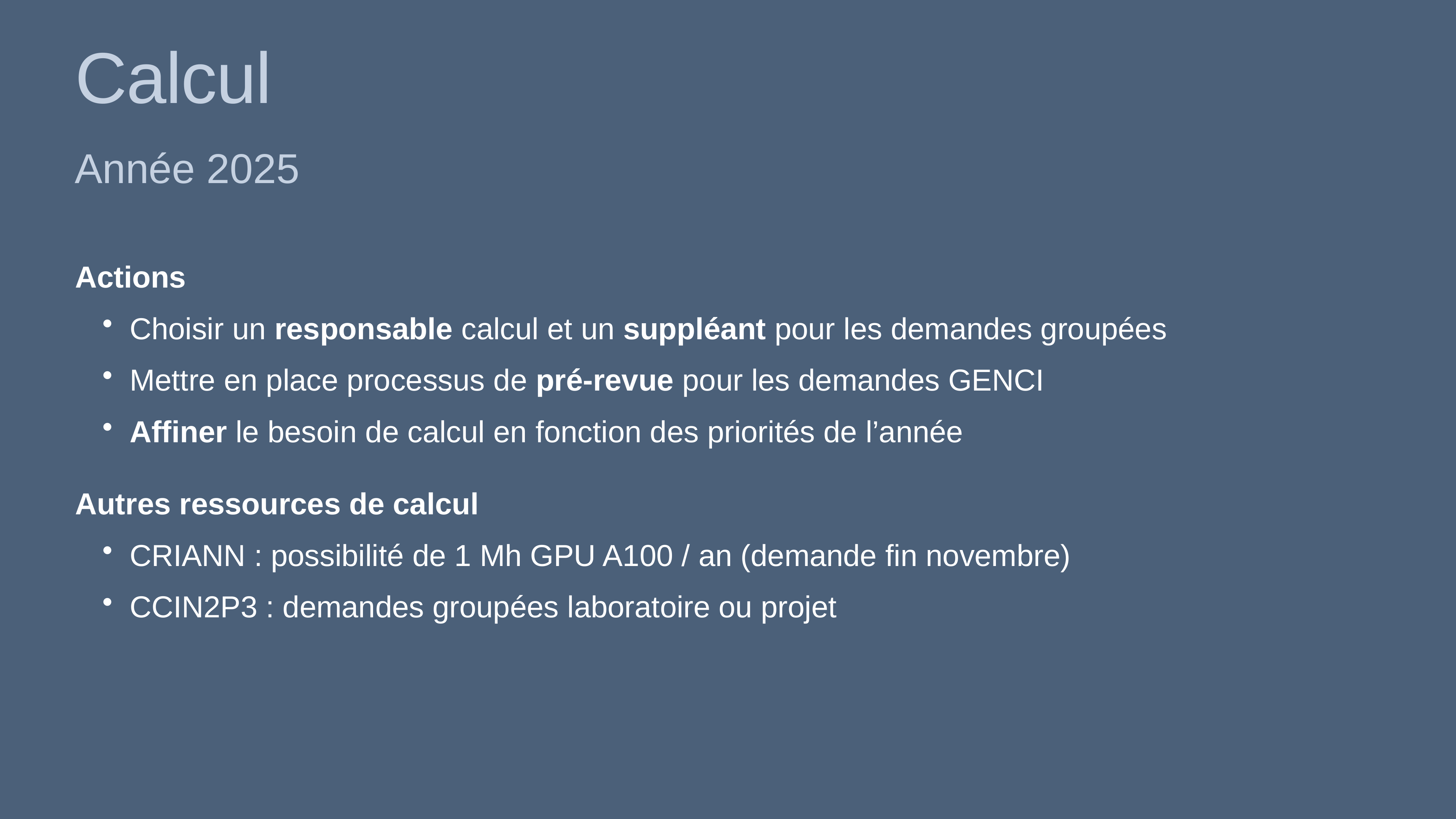

# Calcul
Année 2025
Actions
Choisir un responsable calcul et un suppléant pour les demandes groupées
Mettre en place processus de pré-revue pour les demandes GENCI
Affiner le besoin de calcul en fonction des priorités de l’année
Autres ressources de calcul
CRIANN : possibilité de 1 Mh GPU A100 / an (demande fin novembre)
CCIN2P3 : demandes groupées laboratoire ou projet